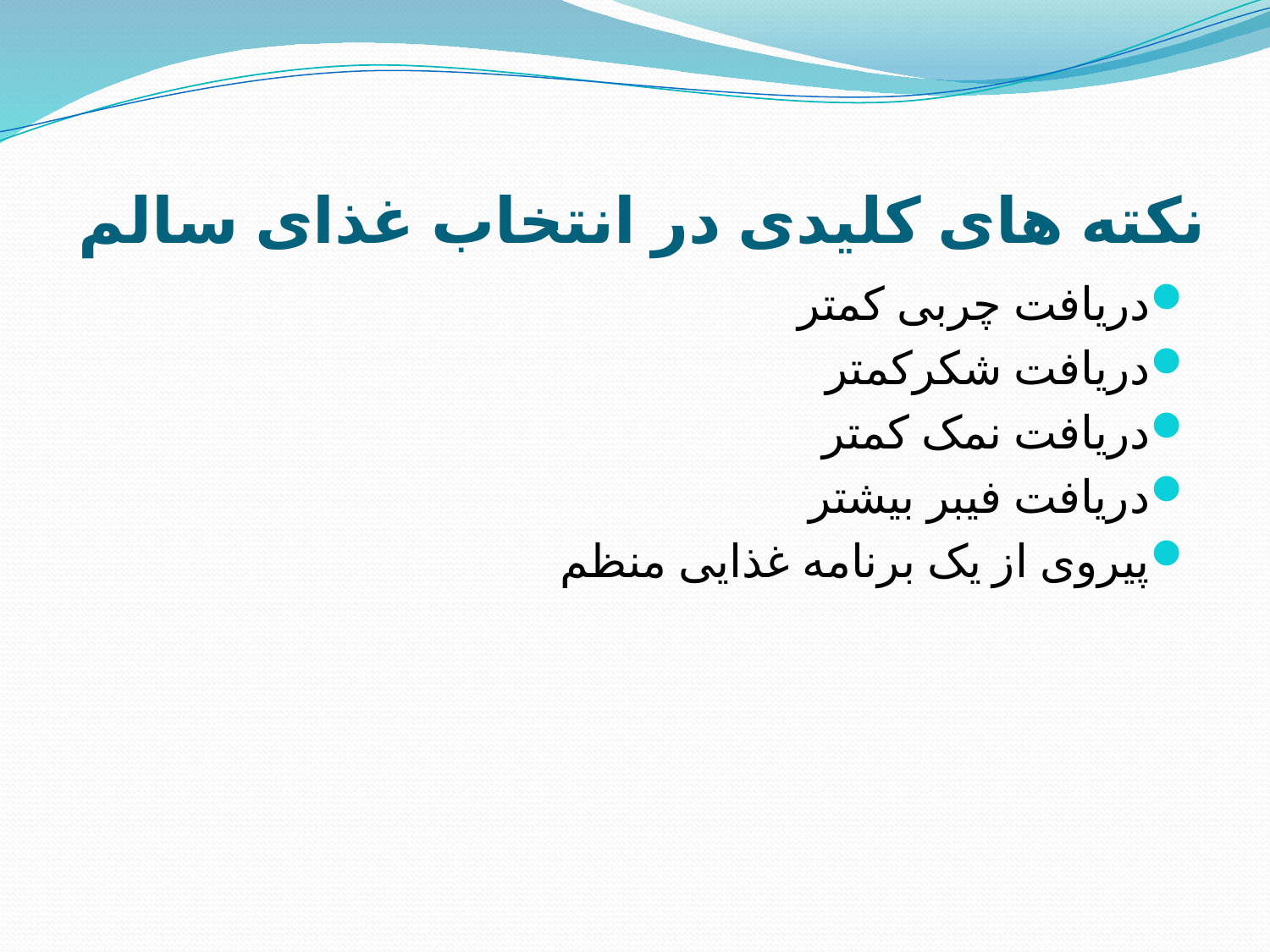

# نکته های کلیدی در انتخاب غذای سالم
دریافت چربی کمتر
دریافت شکرکمتر
دریافت نمک کمتر
دریافت فیبر بیشتر
پیروی از یک برنامه غذایی منظم